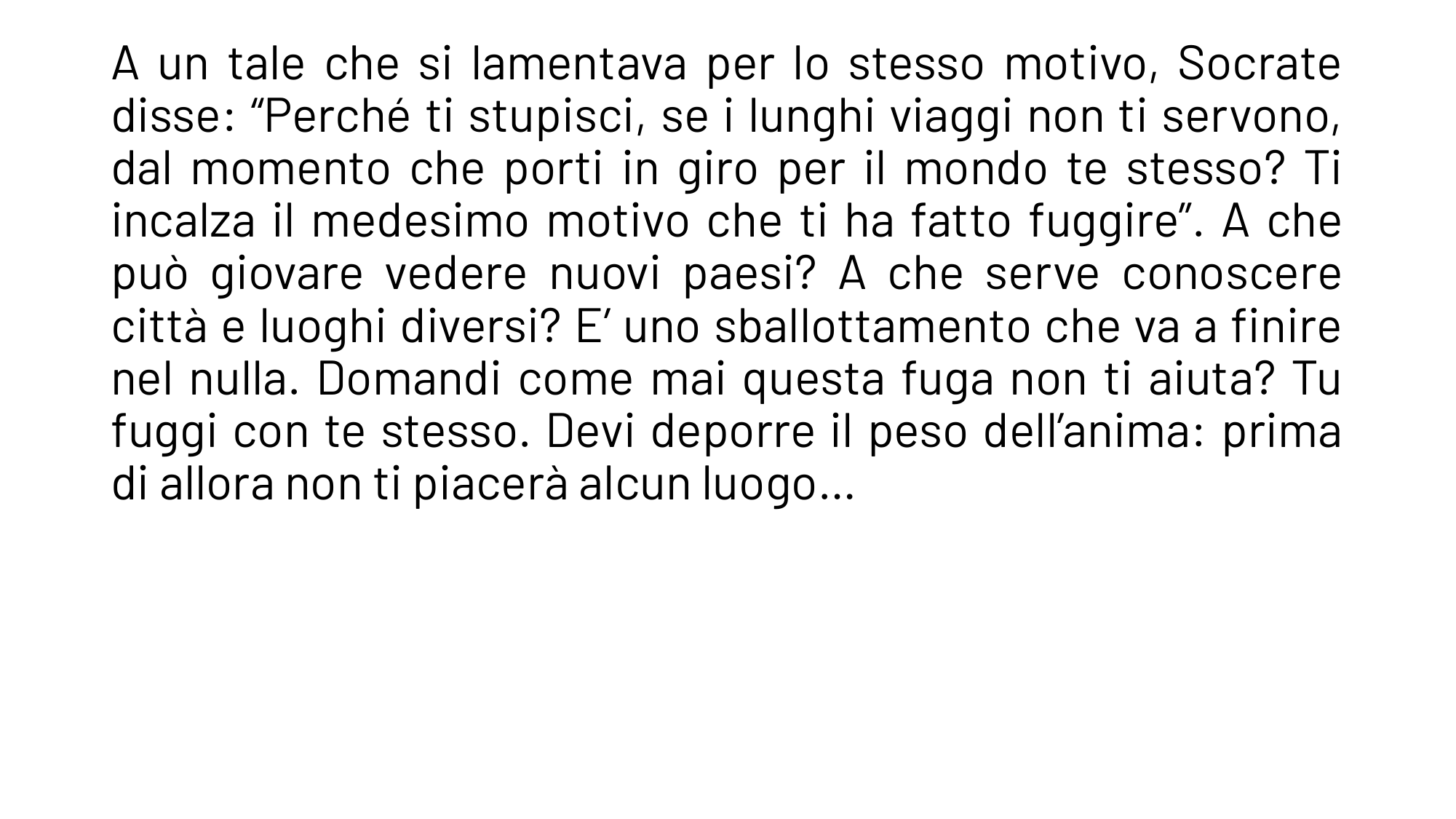

A un tale che si lamentava per lo stesso motivo, Socrate disse: “Perché ti stupisci, se i lunghi viaggi non ti servono, dal momento che porti in giro per il mondo te stesso? Ti incalza il medesimo motivo che ti ha fatto fuggire”. A che può giovare vedere nuovi paesi? A che serve conoscere città e luoghi diversi? E’ uno sballottamento che va a finire nel nulla. Domandi come mai questa fuga non ti aiuta? Tu fuggi con te stesso. Devi deporre il peso dell’anima: prima di allora non ti piacerà alcun luogo…